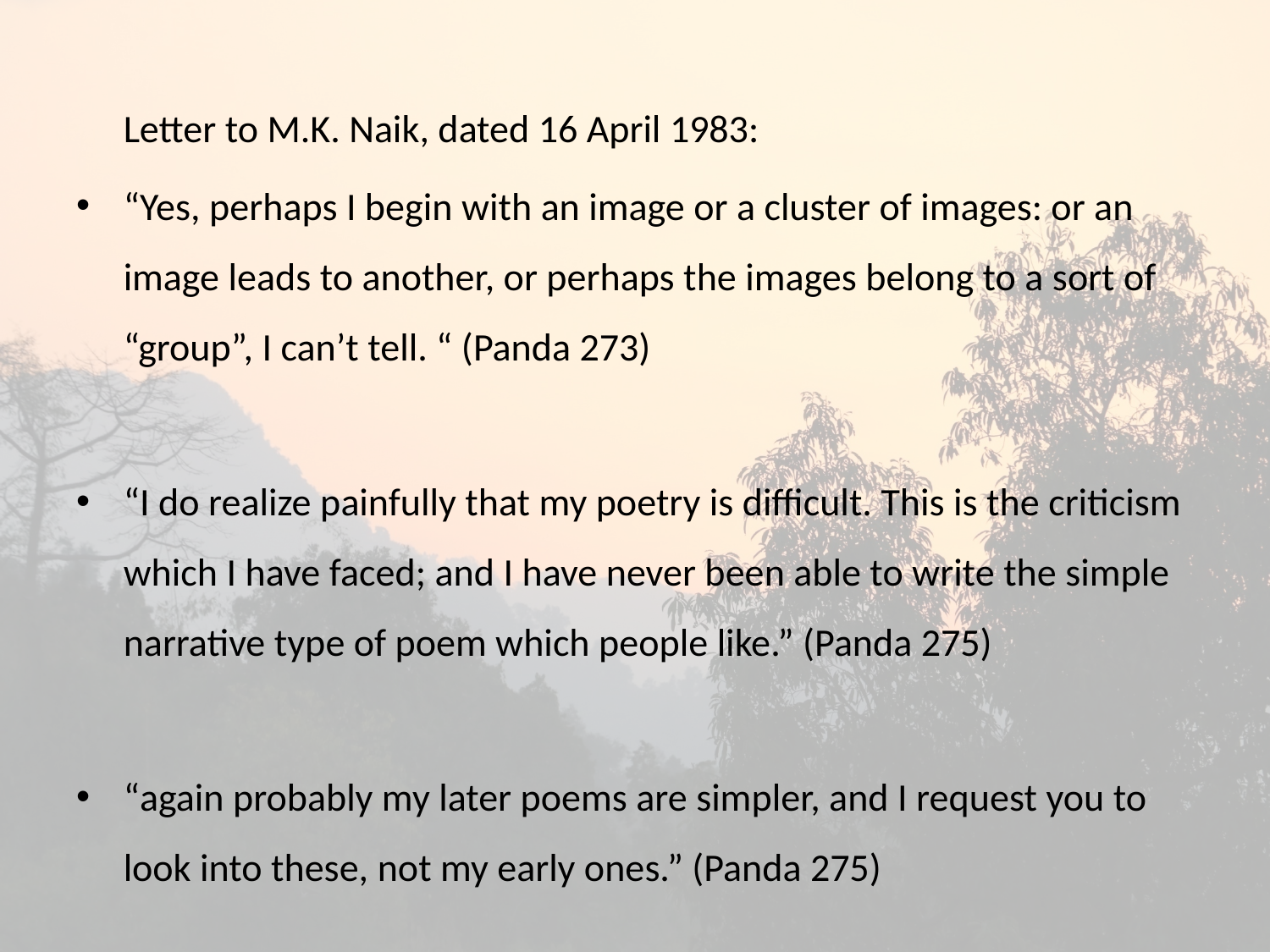

#
	Letter to M.K. Naik, dated 16 April 1983:
“Yes, perhaps I begin with an image or a cluster of images: or an image leads to another, or perhaps the images belong to a sort of “group”, I can’t tell. “ (Panda 273)

“I do realize painfully that my poetry is difficult. This is the criticism which I have faced; and I have never been able to write the simple narrative type of poem which people like.” (Panda 275)

“again probably my later poems are simpler, and I request you to look into these, not my early ones.” (Panda 275)